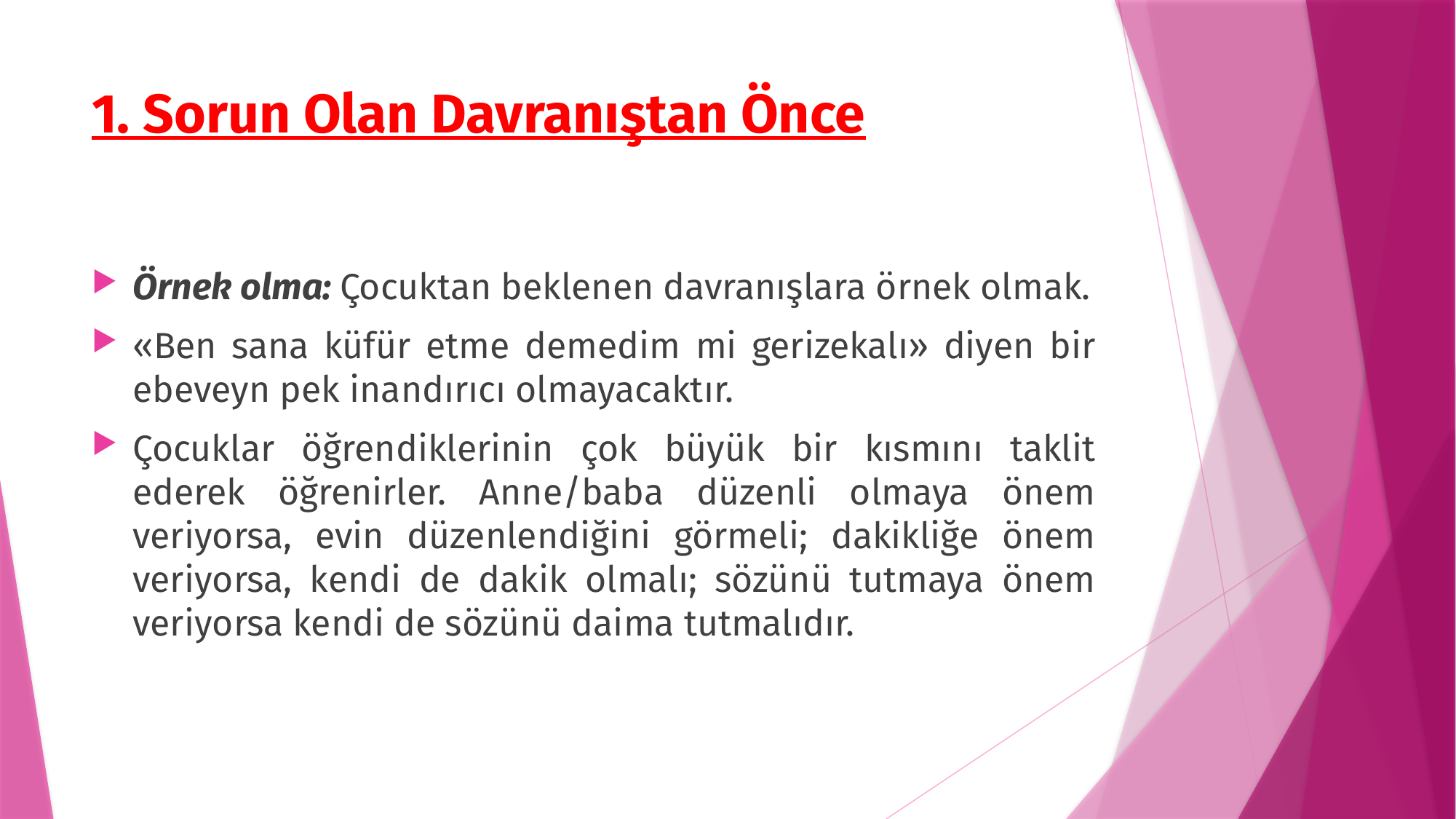

# 1. Sorun Olan Davranıştan Önce
Örnek olma: Çocuktan beklenen davranışlara örnek olmak.
«Ben sana küfür etme demedim mi gerizekalı» diyen bir ebeveyn pek inandırıcı olmayacaktır.
Çocuklar öğrendiklerinin çok büyük bir kısmını taklit ederek öğrenirler. Anne/baba düzenli olmaya önem veriyorsa, evin düzenlendiğini görmeli; dakikliğe önem veriyorsa, kendi de dakik olmalı; sözünü tutmaya önem veriyorsa kendi de sözünü daima tutmalıdır.